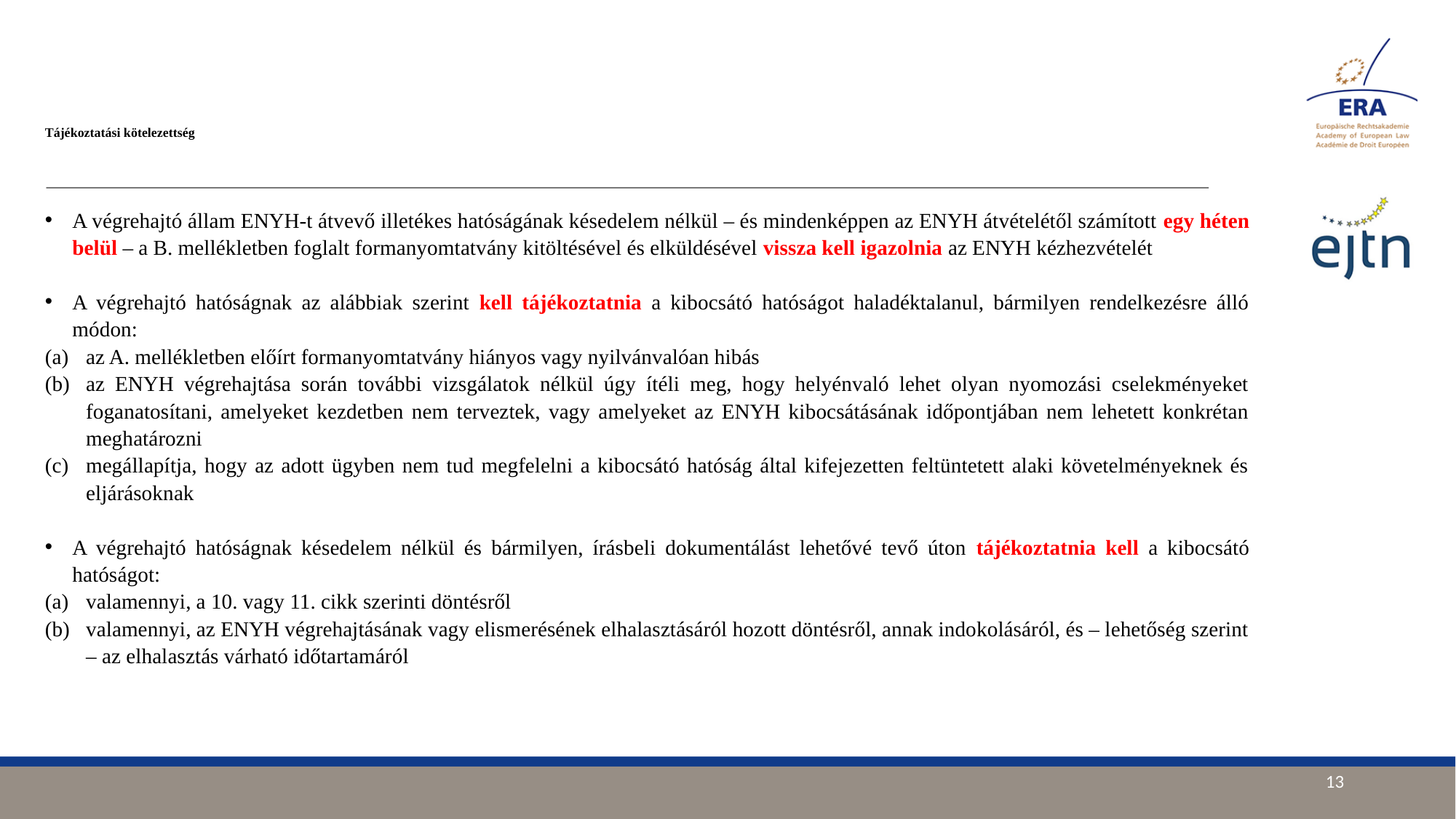

# Tájékoztatási kötelezettség
A végrehajtó állam ENYH-t átvevő illetékes hatóságának késedelem nélkül – és mindenképpen az ENYH átvételétől számított egy héten belül – a B. mellékletben foglalt formanyomtatvány kitöltésével és elküldésével vissza kell igazolnia az ENYH kézhezvételét

A végrehajtó hatóságnak az alábbiak szerint kell tájékoztatnia a kibocsátó hatóságot haladéktalanul, bármilyen rendelkezésre álló módon:
az A. mellékletben előírt formanyomtatvány hiányos vagy nyilvánvalóan hibás
az ENYH végrehajtása során további vizsgálatok nélkül úgy ítéli meg, hogy helyénvaló lehet olyan nyomozási cselekményeket foganatosítani, amelyeket kezdetben nem terveztek, vagy amelyeket az ENYH kibocsátásának időpontjában nem lehetett konkrétan meghatározni
megállapítja, hogy az adott ügyben nem tud megfelelni a kibocsátó hatóság által kifejezetten feltüntetett alaki követelményeknek és eljárásoknak

A végrehajtó hatóságnak késedelem nélkül és bármilyen, írásbeli dokumentálást lehetővé tevő úton tájékoztatnia kell a kibocsátó hatóságot:
valamennyi, a 10. vagy 11. cikk szerinti döntésről
valamennyi, az ENYH végrehajtásának vagy elismerésének elhalasztásáról hozott döntésről, annak indokolásáról, és – lehetőség szerint – az elhalasztás várható időtartamáról

13